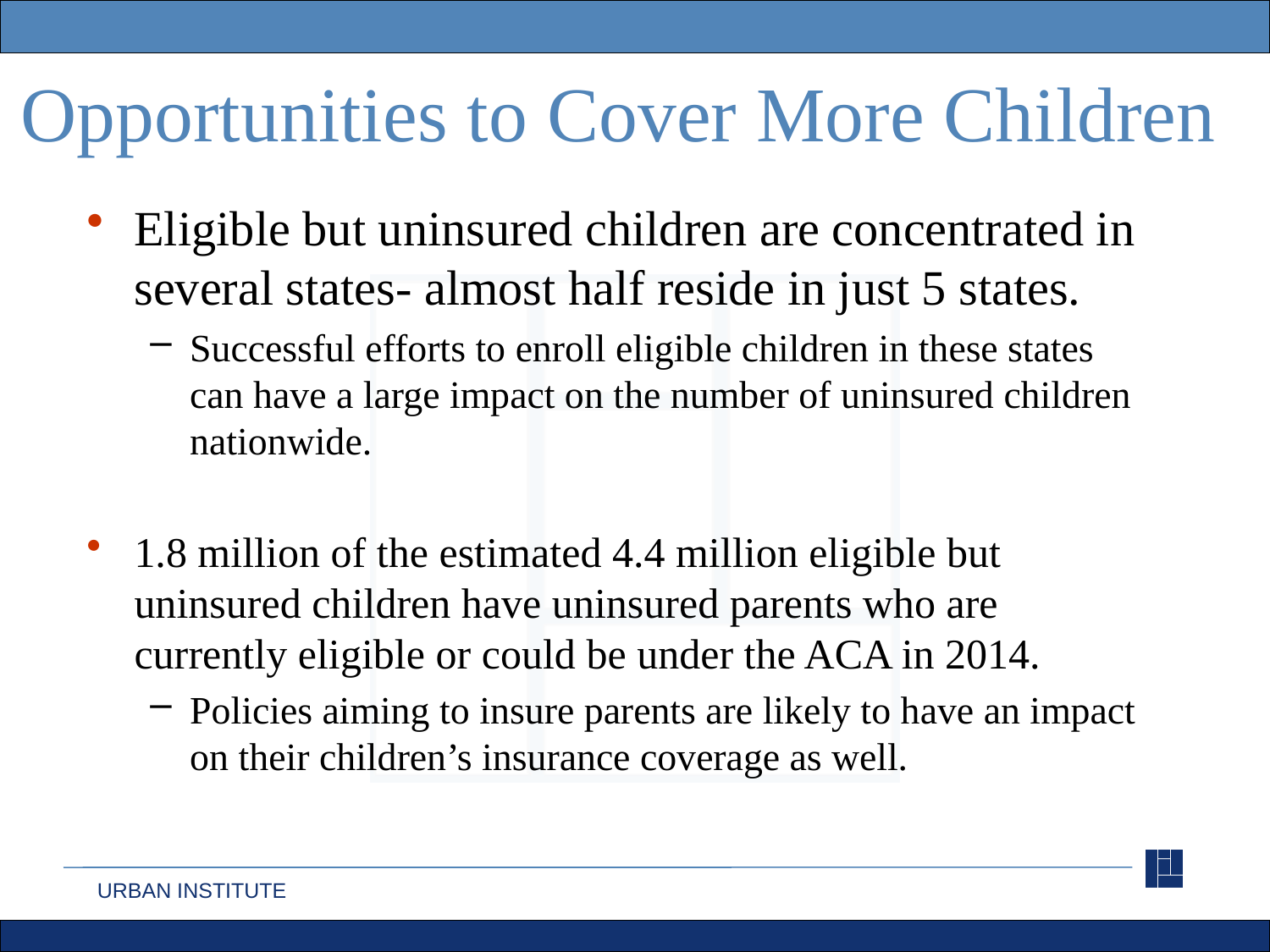

# Opportunities to Cover More Children
Eligible but uninsured children are concentrated in several states- almost half reside in just 5 states.
Successful efforts to enroll eligible children in these states can have a large impact on the number of uninsured children nationwide.

1.8 million of the estimated 4.4 million eligible but uninsured children have uninsured parents who are currently eligible or could be under the ACA in 2014.
Policies aiming to insure parents are likely to have an impact on their children’s insurance coverage as well.